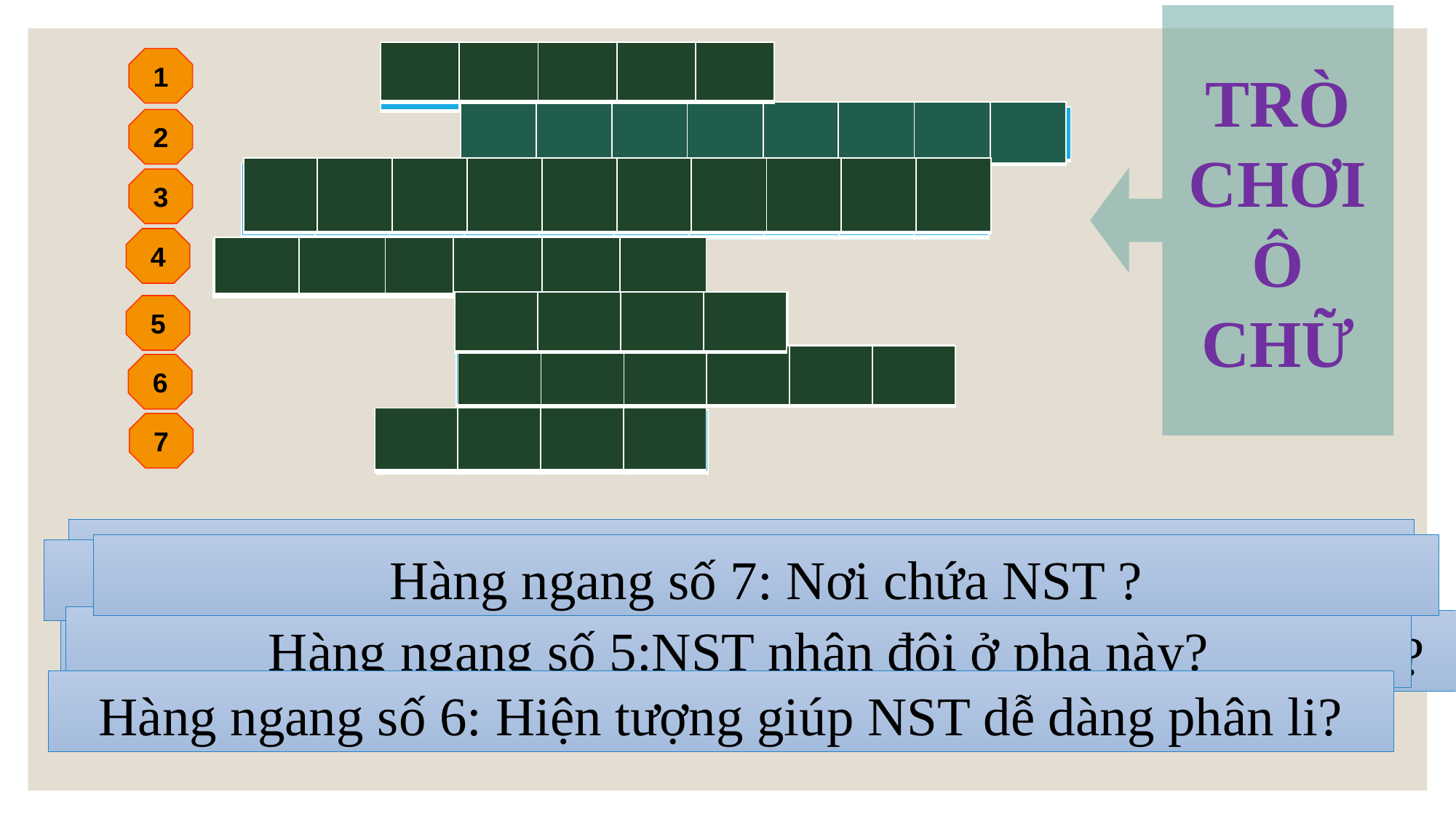

TRÒ CHƠI Ô CHỮ
|  |  |  |  |  |
| --- | --- | --- | --- | --- |
1
| T | Ế | B | À | O |
| --- | --- | --- | --- | --- |
|  |  |  |  |  |  |  |  |
| --- | --- | --- | --- | --- | --- | --- | --- |
| G | I | Ả | M | P | H | Â | N |
| --- | --- | --- | --- | --- | --- | --- | --- |
2
|  |  |  |  |  |  |  |  |  |  |
| --- | --- | --- | --- | --- | --- | --- | --- | --- | --- |
| N | G | U | Y | Ê | N | P | H | Â | N |
| --- | --- | --- | --- | --- | --- | --- | --- | --- | --- |
3
4
|  |  |  |  |  |  |
| --- | --- | --- | --- | --- | --- |
| G | I | A | O | T | Ử |
| --- | --- | --- | --- | --- | --- |
|  |  |  |  |
| --- | --- | --- | --- |
| P | H | A | S |
| --- | --- | --- | --- |
5
| C | O | X | O | Ắ | N |
| --- | --- | --- | --- | --- | --- |
|  |  |  |  |  |  |
| --- | --- | --- | --- | --- | --- |
6
|  |  |  |  |
| --- | --- | --- | --- |
| N | H | Â | N |
| --- | --- | --- | --- |
7
Hàng ngang số 4:Giảm phân sẽ tạo ra tế bào này?
Hàng ngang số 7: Nơi chứa NST ?
Hàng ngang số 2:Đây là quá trình tạo giao tử?
Hàng ngang số 3: Quá trình giúp sinh vật gia tăng số lượng tế bào?
Hàng ngang số 5:NST nhân đôi ở pha này?
Hàng ngang số 1:Một trong 5 cấp độ tổ chức sống cơ bản?
Hàng ngang số 6: Hiện tượng giúp NST dễ dàng phân li?